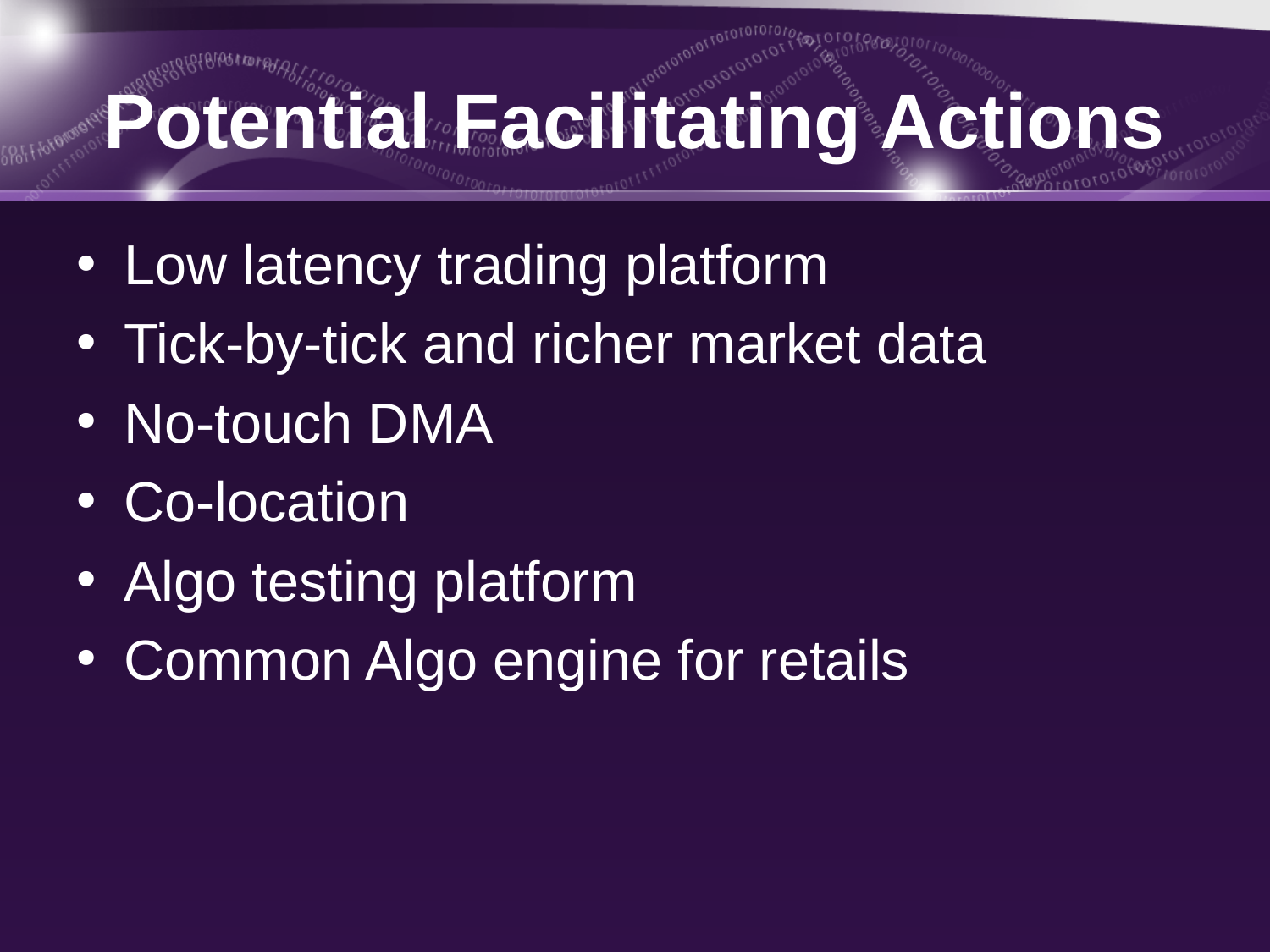

# Potential Facilitating Actions
Low latency trading platform
Tick-by-tick and richer market data
No-touch DMA
Co-location
Algo testing platform
Common Algo engine for retails